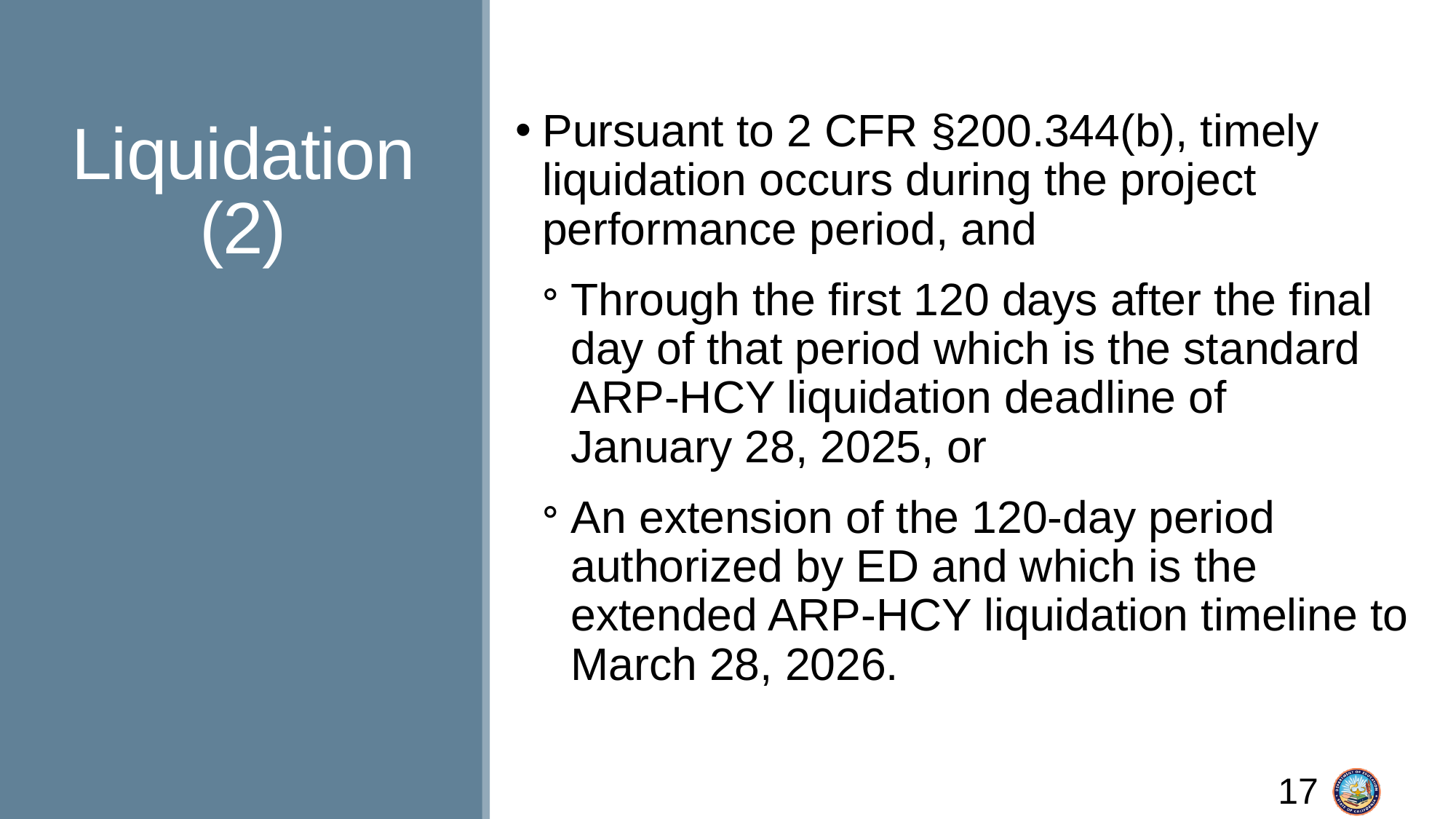

# Liquidation (2)
Pursuant to 2 CFR §200.344(b), timely liquidation occurs during the project performance period, and
Through the first 120 days after the final day of that period which is the standard ARP-HCY liquidation deadline of   January 28, 2025, or
An extension of the 120-day period authorized by ED and which is the extended ARP-HCY liquidation timeline to March 28, 2026.
17